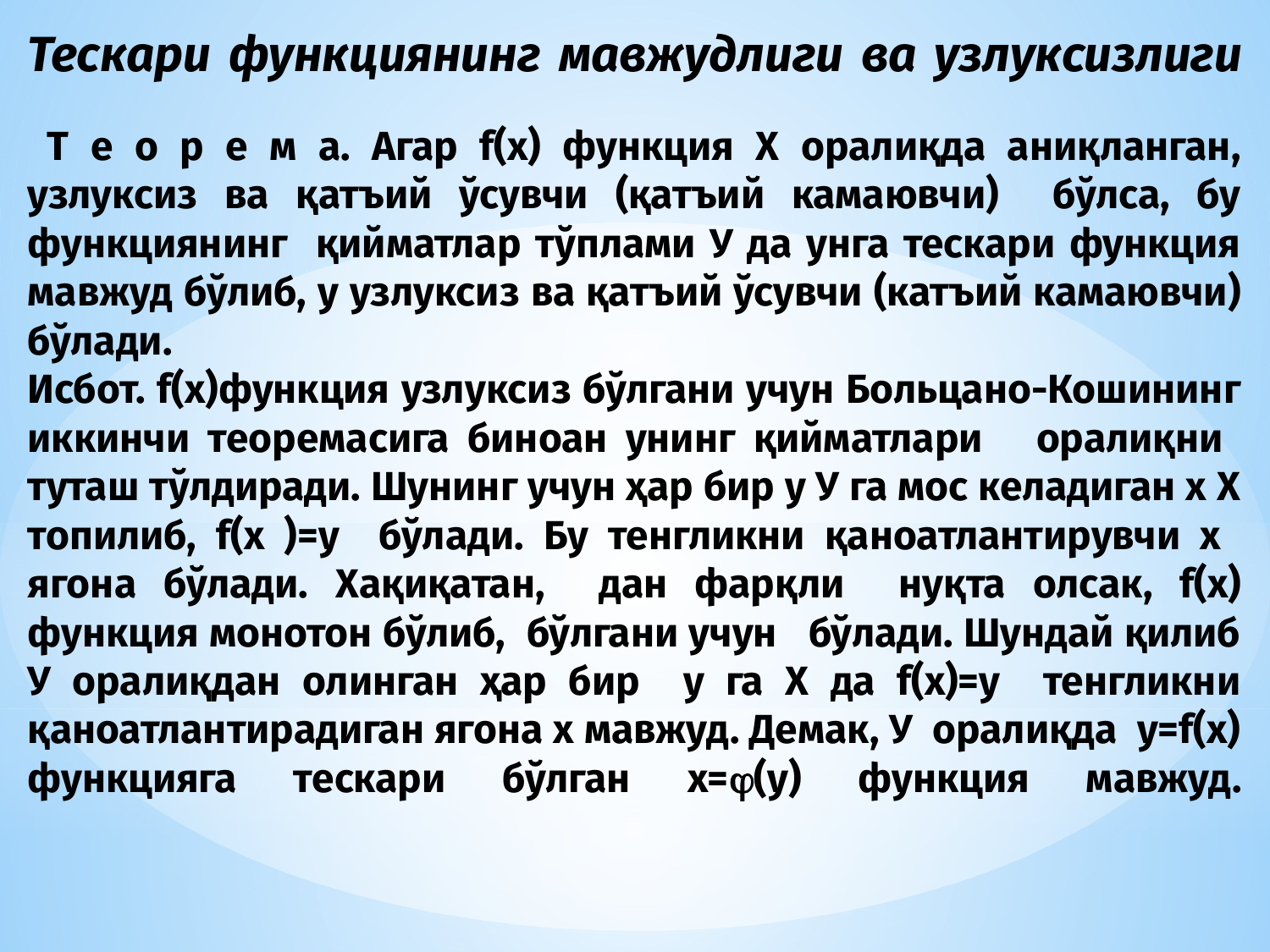

# Тескари функциянинг мавжудлиги ва узлуксизлиги Т е о р е м а. Агар f(x) функция Х оралиқда аниқланган, узлуксиз ва қатъий ўсувчи (қатъий камаювчи)  бўлса, бу функциянинг  қийматлар тўплами У да унга тескари функция мавжуд бўлиб, у узлуксиз ва қатъий ўсувчи (катъий камаювчи) бўлади. Исбот. f(x)функция узлуксиз бўлгани учун Больцано-Кошининг иккинчи теоремасига биноан унинг қийматлари   оралиқни  туташ тўлдиради. Шунинг учун ҳар бир у У га мос келaдиган х Х топилиб, f(х )=у  бўлади. Бу тенгликни қаноатлантирувчи х  ягона бўлади. Хақиқатан,  дан фарқли  нуқта олсак, f(x) функция монотон бўлиб,  бўлгани учун   бўлади. Шундай қилиб У оралиқдан олинган ҳар бир  у га Х да f(x)=y  тенгликни қаноатлантирадиган ягона х мавжуд. Демак, У  оралиқда  у=f(x) функцияга тескари бўлган х=ϕ(y) функция мавжуд.